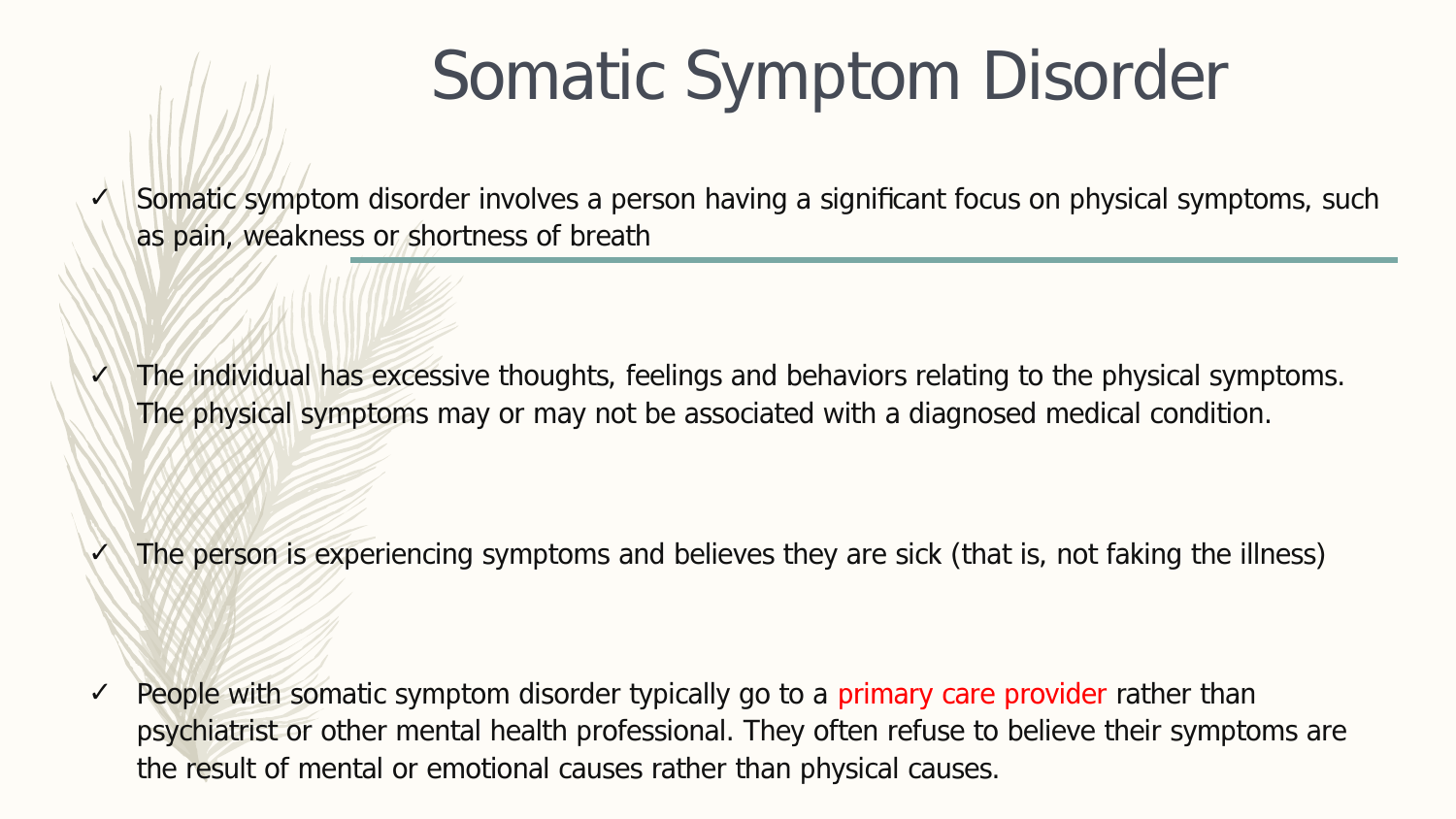

# Somatic Symptom Disorder
Somatic symptom disorder involves a person having a significant focus on physical symptoms, such as pain, weakness or shortness of breath

The individual has excessive thoughts, feelings and behaviors relating to the physical symptoms. The physical symptoms may or may not be associated with a diagnosed medical condition.

The person is experiencing symptoms and believes they are sick (that is, not faking the illness)

People with somatic symptom disorder typically go to a primary care provider rather than psychiatrist or other mental health professional. They often refuse to believe their symptoms are the result of mental or emotional causes rather than physical causes.